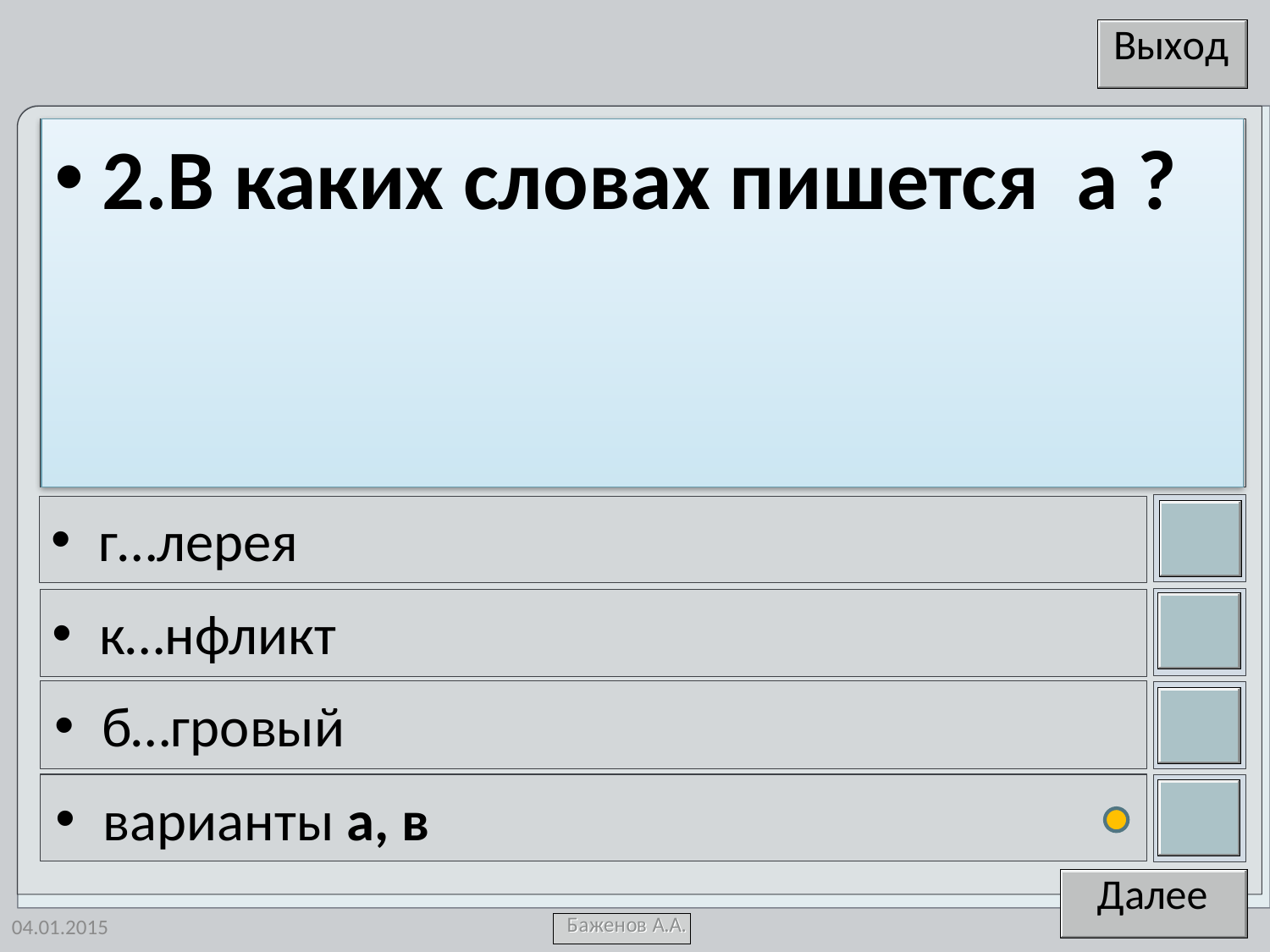

2.В каких словах пишется  а ?

г…лерея
к…нфликт
б…гровый

варианты а, в
04.01.2015